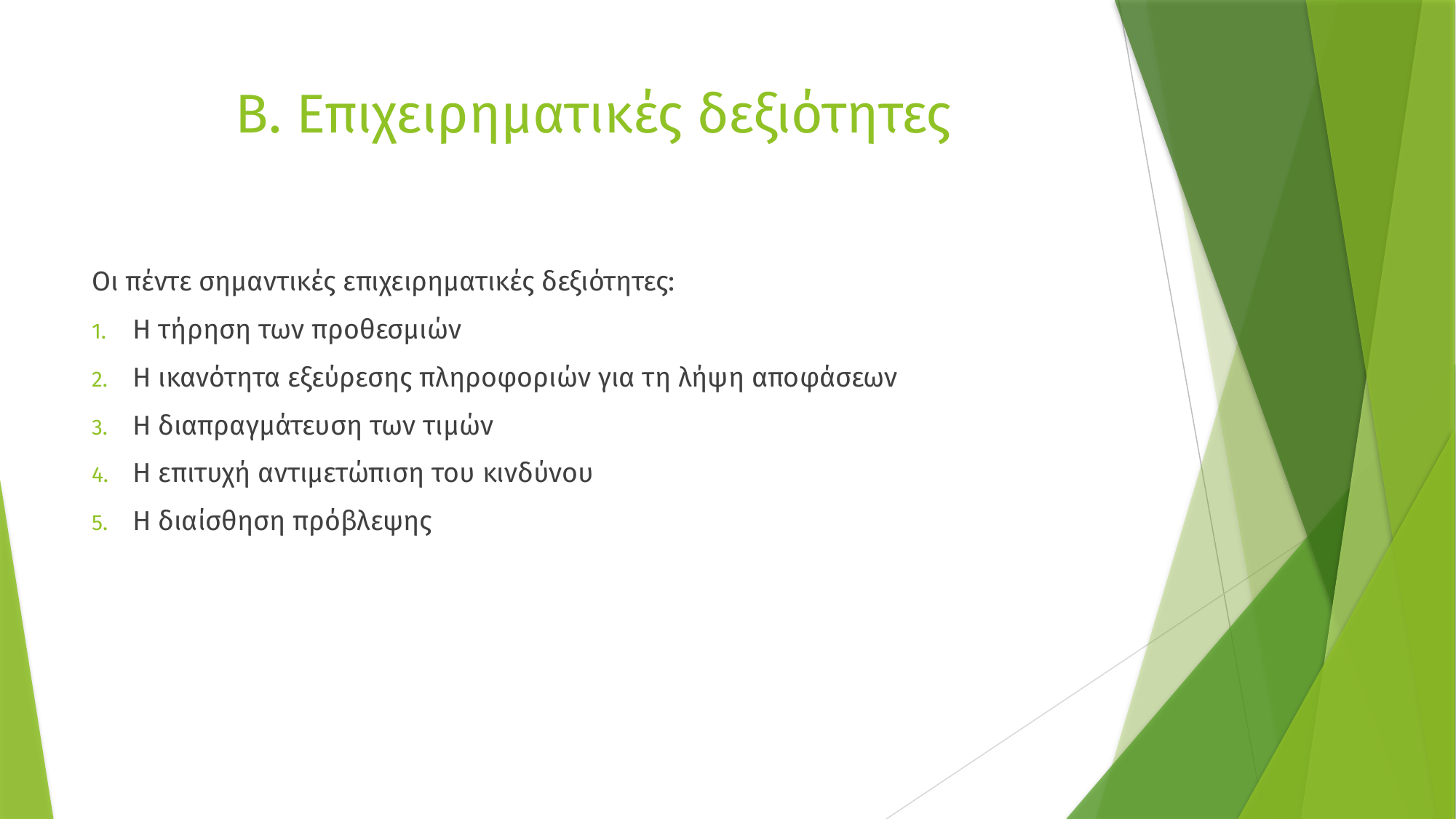

# Β. Επιχειρηματικές δεξιότητες
Οι πέντε σημαντικές επιχειρηματικές δεξιότητες:
Η τήρηση των προθεσμιών
Η ικανότητα εξεύρεσης πληροφοριών για τη λήψη αποφάσεων
Η διαπραγμάτευση των τιμών
Η επιτυχή αντιμετώπιση του κινδύνου
Η διαίσθηση πρόβλεψης